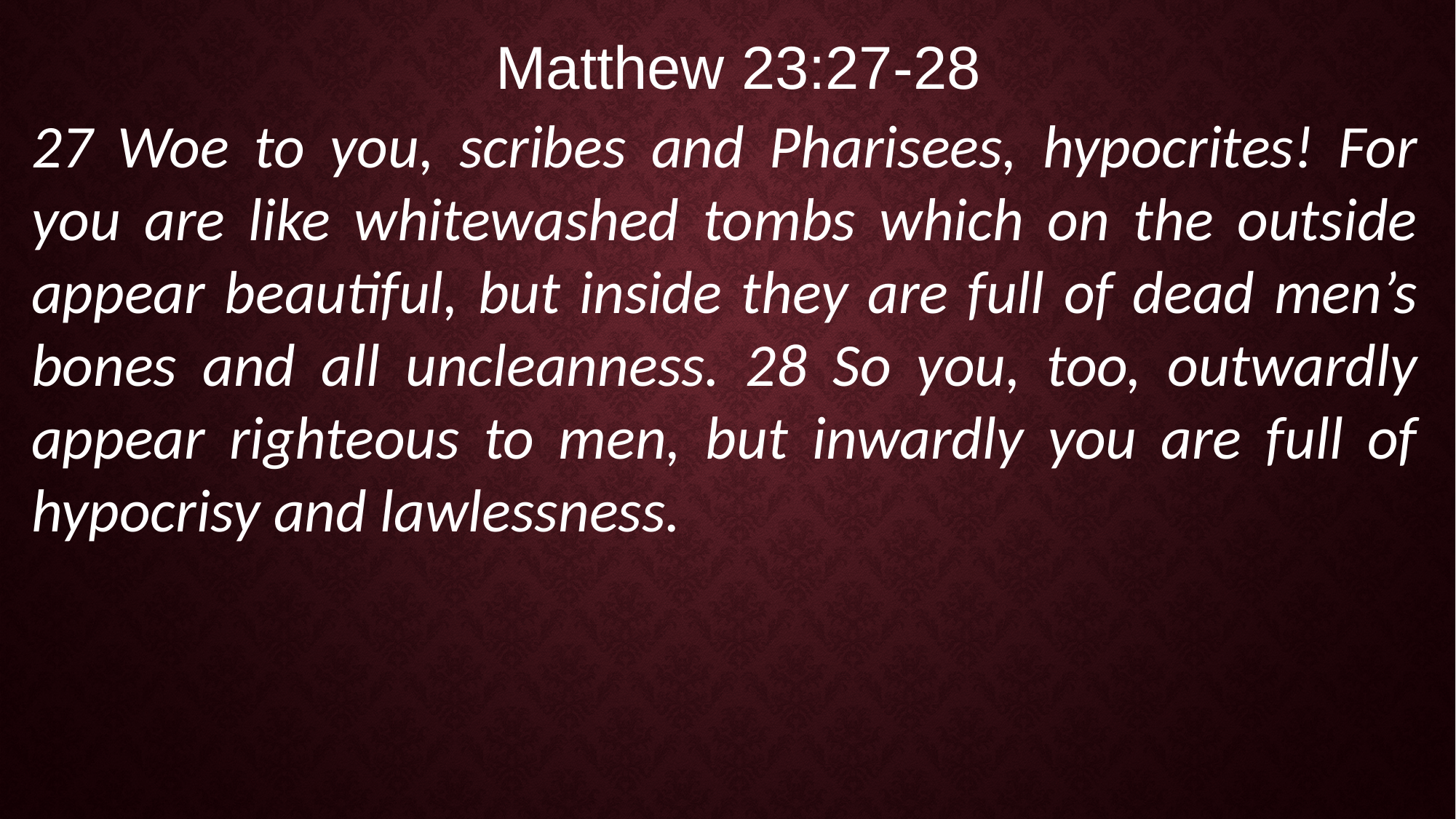

Matthew 23:27-28
27 Woe to you, scribes and Pharisees, hypocrites! For you are like whitewashed tombs which on the outside appear beautiful, but inside they are full of dead men’s bones and all uncleanness. 28 So you, too, outwardly appear righteous to men, but inwardly you are full of hypocrisy and lawlessness.